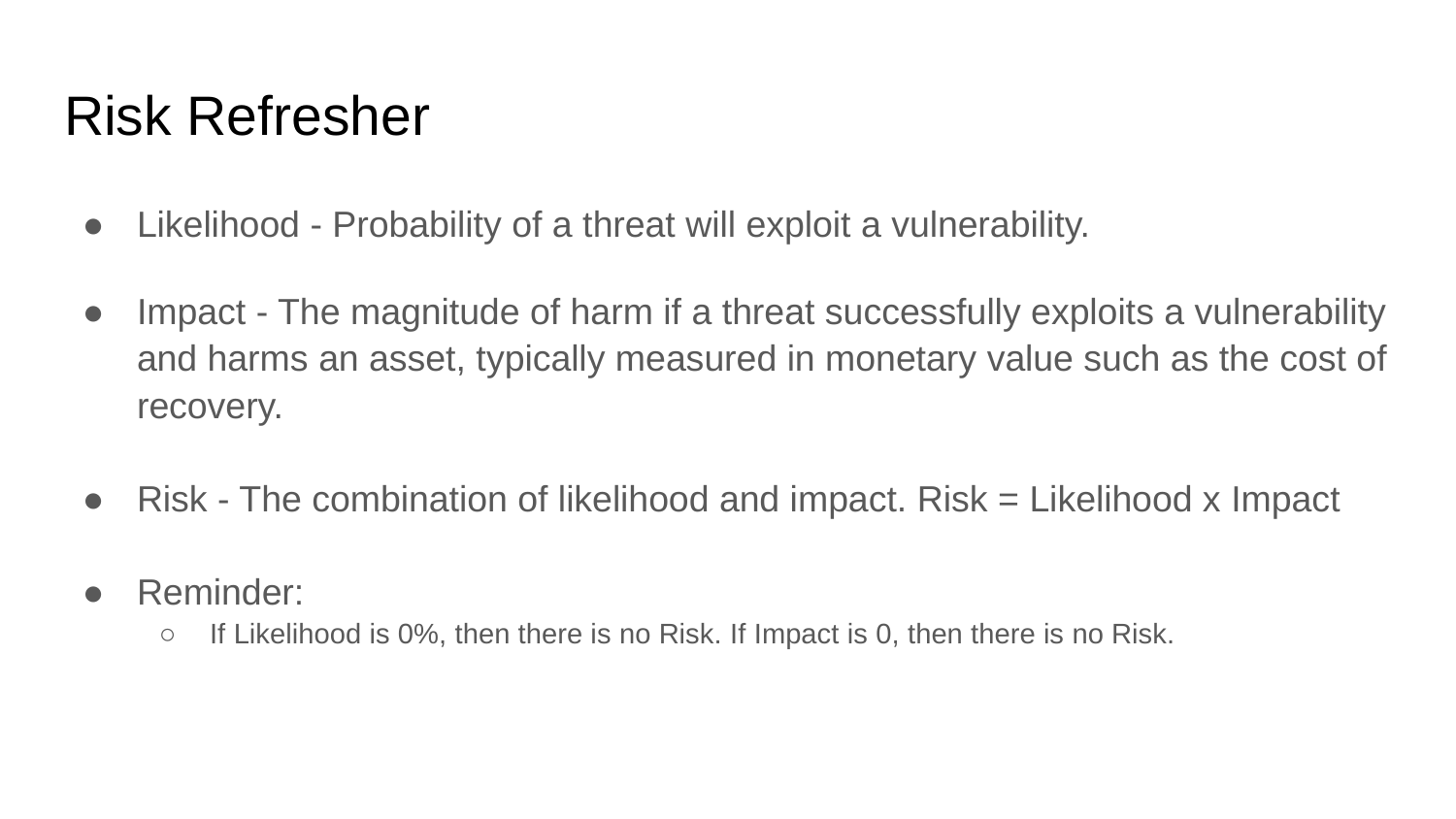

# Risk Refresher
Likelihood - Probability of a threat will exploit a vulnerability.
Impact - The magnitude of harm if a threat successfully exploits a vulnerability and harms an asset, typically measured in monetary value such as the cost of recovery.
Risk - The combination of likelihood and impact. Risk = Likelihood x Impact
Reminder:
If Likelihood is 0%, then there is no Risk. If Impact is 0, then there is no Risk.